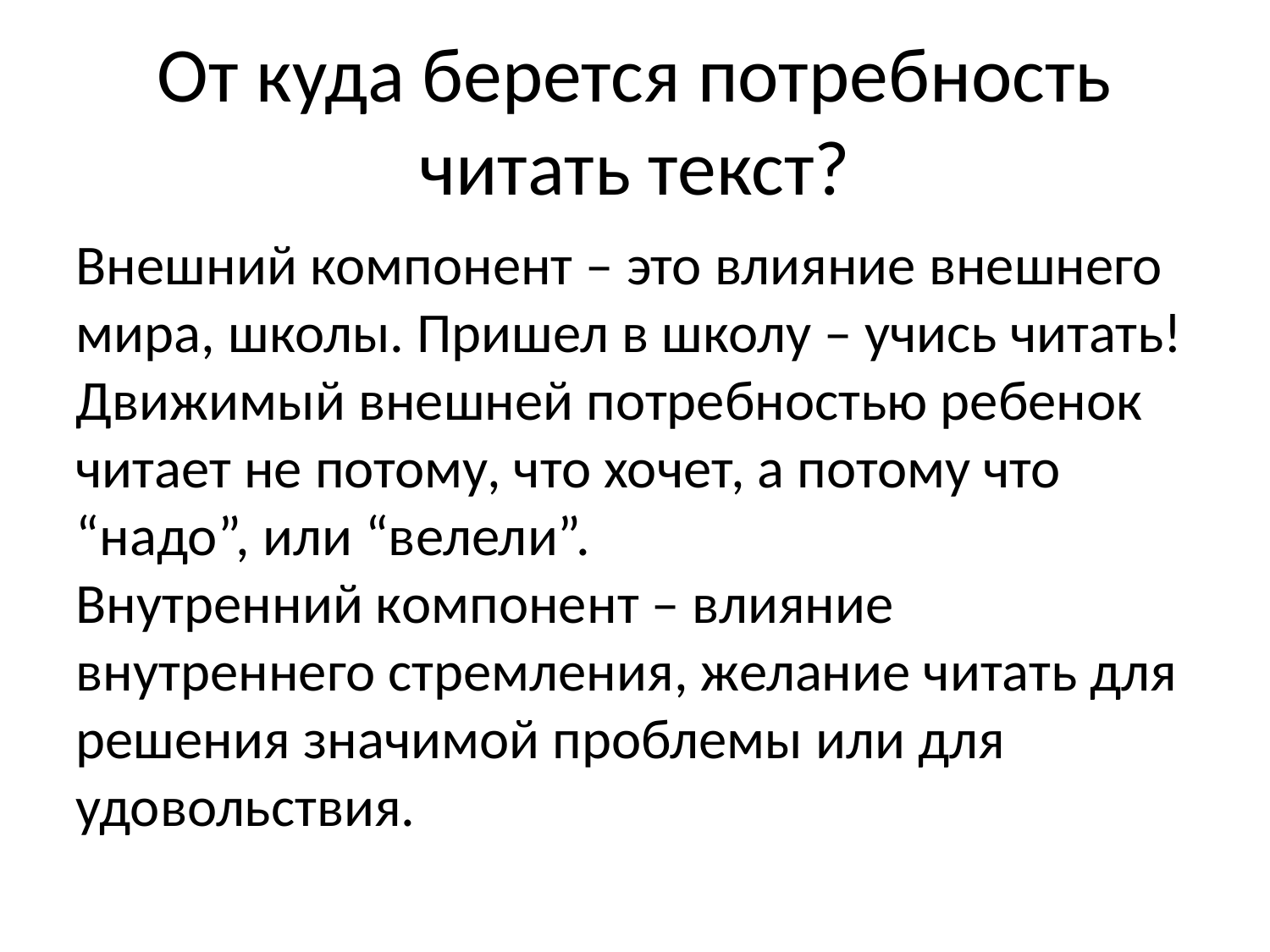

От куда берется потребность читать текст?
Внешний компонент – это влияние внешнего мира, школы. Пришел в школу – учись читать! Движимый внешней потребностью ребенок читает не потому, что хочет, а потому что “надо”, или “велели”.
Внутренний компонент – влияние внутреннего стремления, желание читать для решения значимой проблемы или для удовольствия.